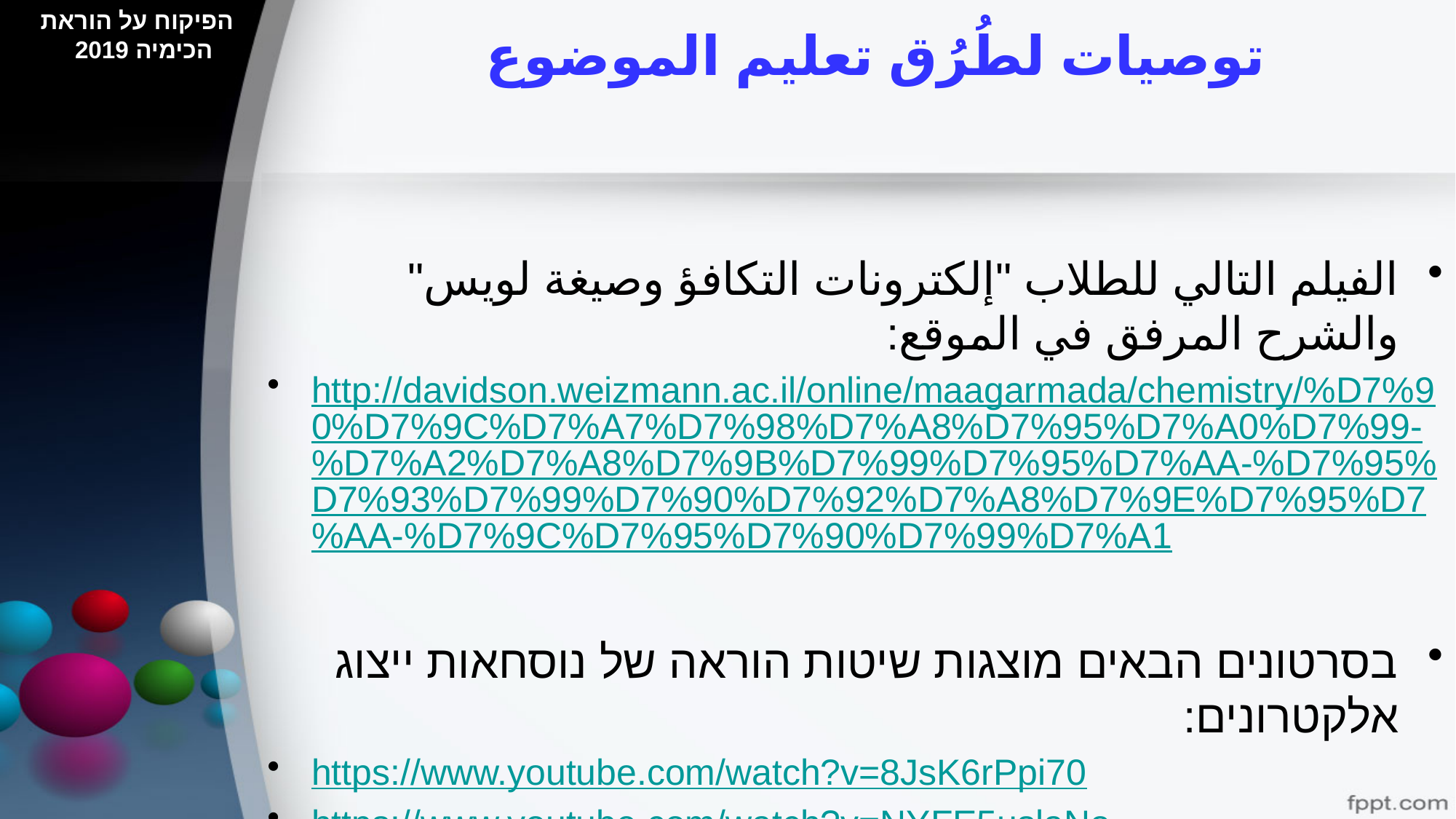

הפיקוח על הוראת הכימיה 2019
# توصيات لطُرُق تعليم الموضوع

الفيلم التالي للطلاب "إلكترونات التكافؤ وصيغة لويس" والشرح المرفق في الموقع:
http://davidson.weizmann.ac.il/online/maagarmada/chemistry/%D7%90%D7%9C%D7%A7%D7%98%D7%A8%D7%95%D7%A0%D7%99-%D7%A2%D7%A8%D7%9B%D7%99%D7%95%D7%AA-%D7%95%D7%93%D7%99%D7%90%D7%92%D7%A8%D7%9E%D7%95%D7%AA-%D7%9C%D7%95%D7%90%D7%99%D7%A1

בסרטונים הבאים מוצגות שיטות הוראה של נוסחאות ייצוג אלקטרונים:
https://www.youtube.com/watch?v=8JsK6rPpi70
https://www.youtube.com/watch?v=NYFE5uslaNo